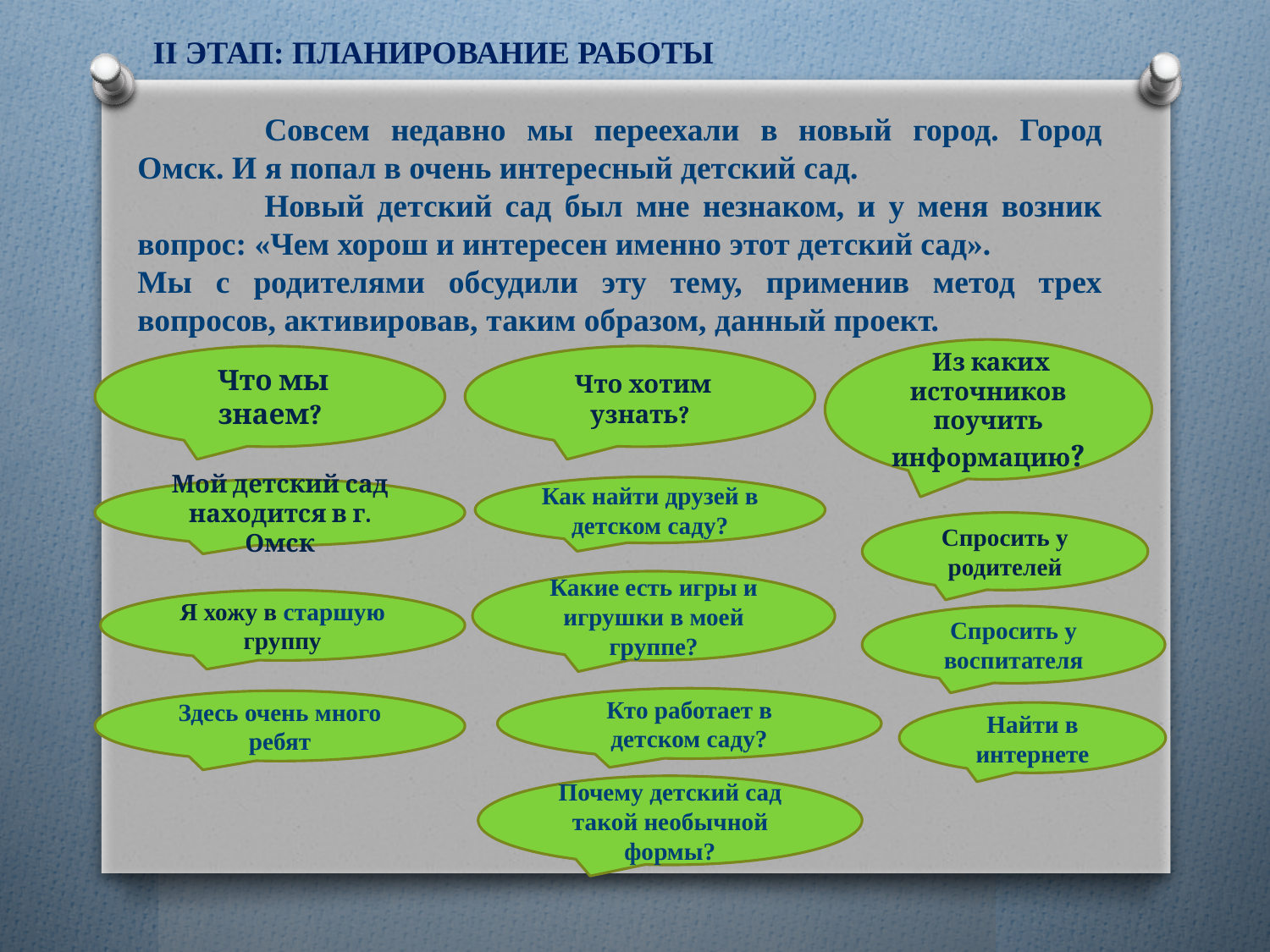

II ЭТАП: ПЛАНИРОВАНИЕ РАБОТЫ
	Совсем недавно мы переехали в новый город. Город Омск. И я попал в очень интересный детский сад.
	Новый детский сад был мне незнаком, и у меня возник вопрос: «Чем хорош и интересен именно этот детский сад».
Мы с родителями обсудили эту тему, применив метод трех вопросов, активировав, таким образом, данный проект.
 Из каких источников поучить информацию?
 Что мы знаем?
 Что хотим узнать?
Как найти друзей в детском саду?
Мой детский сад находится в г. Омск
Спросить у родителей
Какие есть игры и игрушки в моей группе?
Я хожу в старшую группу
Спросить у воспитателя
Кто работает в детском саду?
Здесь очень много ребят
Найти в интернете
Почему детский сад такой необычной формы?